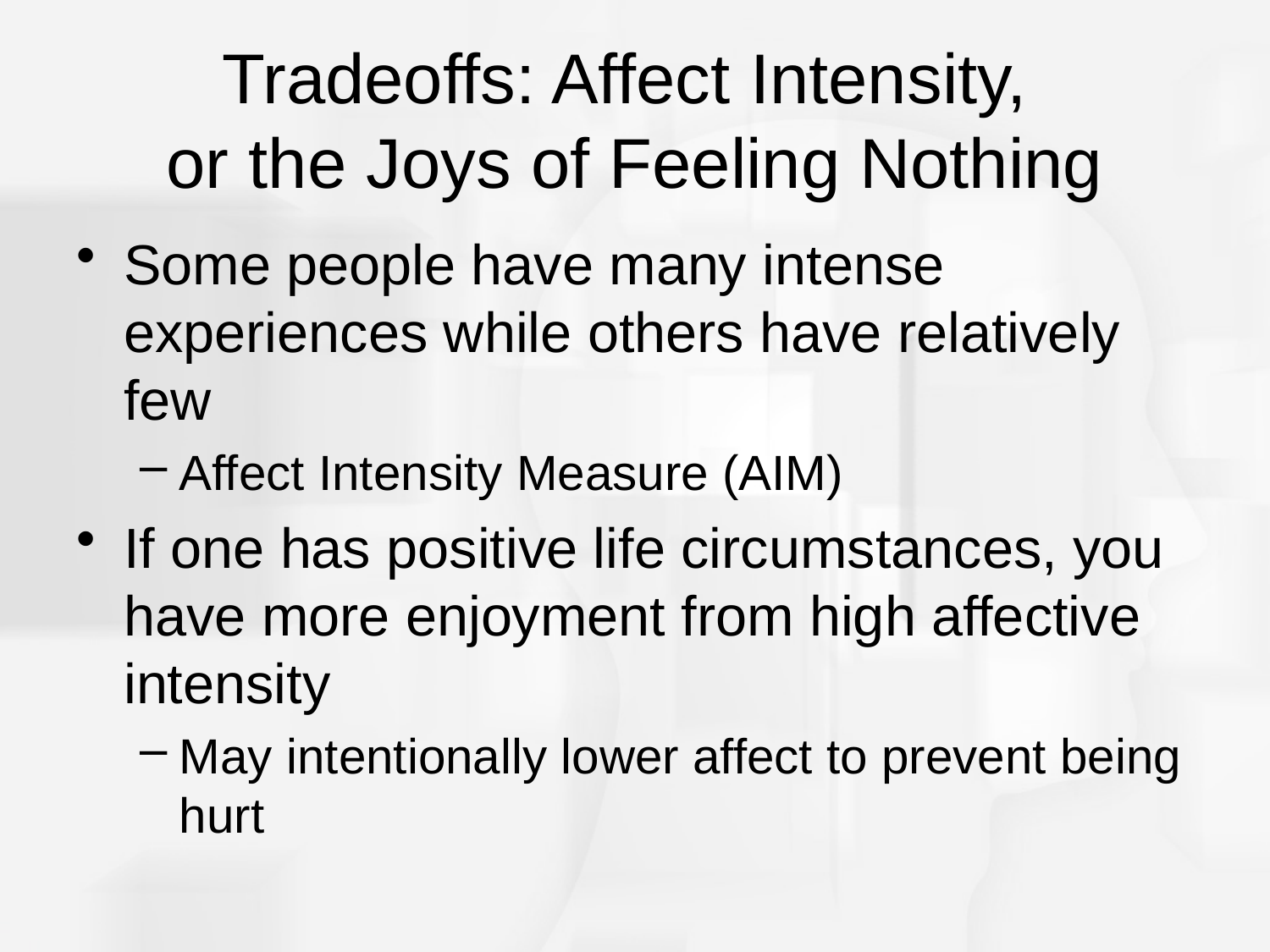

# Tradeoffs: Affect Intensity, or the Joys of Feeling Nothing
Some people have many intense experiences while others have relatively few
Affect Intensity Measure (AIM)
If one has positive life circumstances, you have more enjoyment from high affective intensity
May intentionally lower affect to prevent being hurt